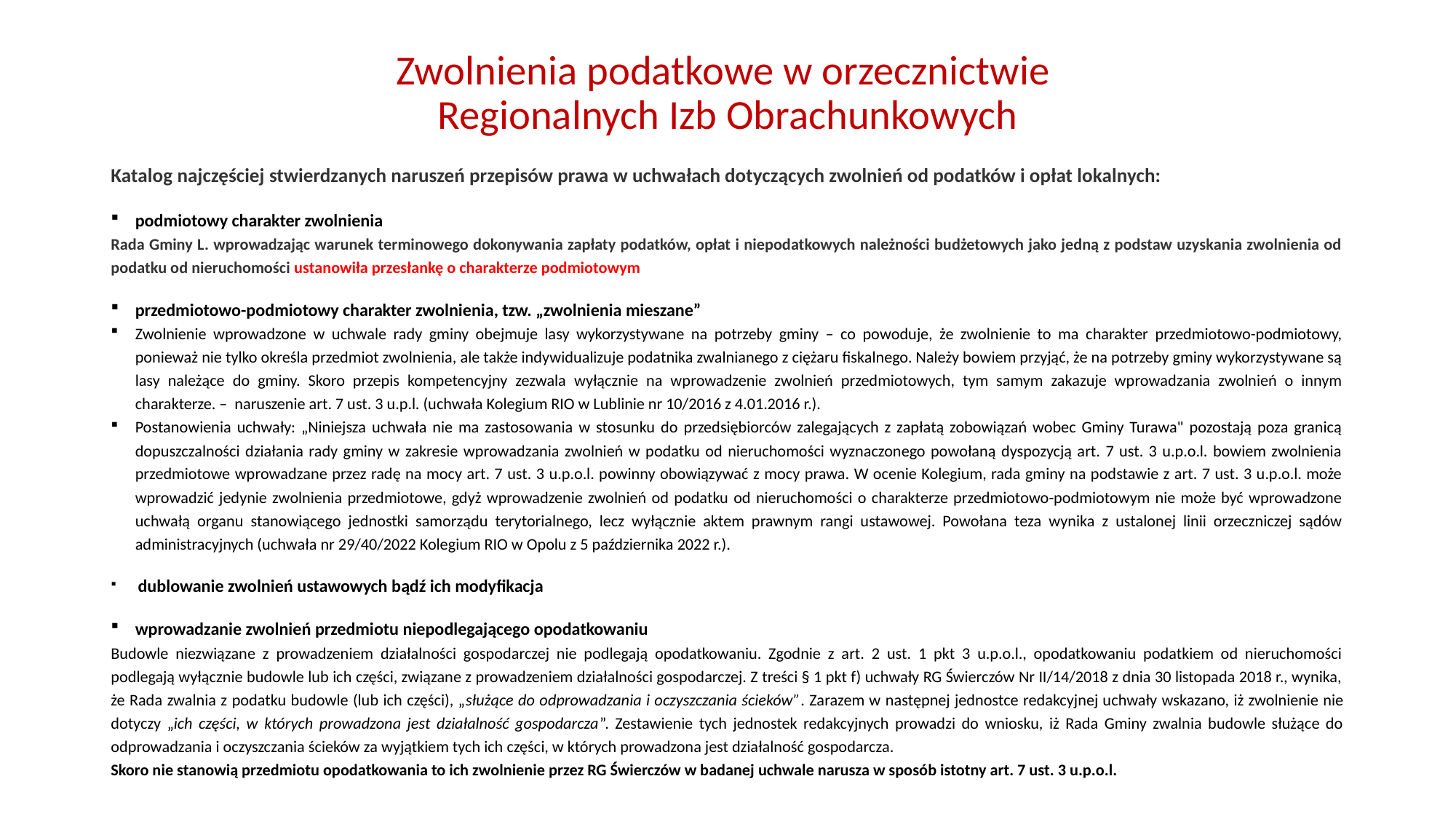

# Zwolnienia podatkowe w orzecznictwie Regionalnych Izb Obrachunkowych
Katalog najczęściej stwierdzanych naruszeń przepisów prawa w uchwałach dotyczących zwolnień od podatków i opłat lokalnych:

podmiotowy charakter zwolnienia
Rada Gminy L. wprowadzając warunek terminowego dokonywania zapłaty podatków, opłat i niepodatkowych należności budżetowych jako jedną z podstaw uzyskania zwolnienia od podatku od nieruchomości ustanowiła przesłankę o charakterze podmiotowym

przedmiotowo-podmiotowy charakter zwolnienia, tzw. „zwolnienia mieszane”
Zwolnienie wprowadzone w uchwale rady gminy obejmuje lasy wykorzystywane na potrzeby gminy – co powoduje, że zwolnienie to ma charakter przedmiotowo-podmiotowy, ponieważ nie tylko określa przedmiot zwolnienia, ale także indywidualizuje podatnika zwalnianego z ciężaru fiskalnego. Należy bowiem przyjąć, że na potrzeby gminy wykorzystywane są lasy należące do gminy. Skoro przepis kompetencyjny zezwala wyłącznie na wprowadzenie zwolnień przedmiotowych, tym samym zakazuje wprowadzania zwolnień o innym charakterze. –  naruszenie art. 7 ust. 3 u.p.l. (uchwała Kolegium RIO w Lublinie nr 10/2016 z 4.01.2016 r.).
Postanowienia uchwały: „Niniejsza uchwała nie ma zastosowania w stosunku do przedsiębiorców zalegających z zapłatą zobowiązań wobec Gminy Turawa" pozostają poza granicą dopuszczalności działania rady gminy w zakresie wprowadzania zwolnień w podatku od nieruchomości wyznaczonego powołaną dyspozycją art. 7 ust. 3 u.p.o.l. bowiem zwolnienia przedmiotowe wprowadzane przez radę na mocy art. 7 ust. 3 u.p.o.l. powinny obowiązywać z mocy prawa. W ocenie Kolegium, rada gminy na podstawie z art. 7 ust. 3 u.p.o.l. może wprowadzić jedynie zwolnienia przedmiotowe, gdyż wprowadzenie zwolnień od podatku od nieruchomości o charakterze przedmiotowo-podmiotowym nie może być wprowadzone uchwałą organu stanowiącego jednostki samorządu terytorialnego, lecz wyłącznie aktem prawnym rangi ustawowej. Powołana teza wynika z ustalonej linii orzeczniczej sądów administracyjnych (uchwała nr 29/40/2022 Kolegium RIO w Opolu z 5 października 2022 r.).

 dublowanie zwolnień ustawowych bądź ich modyfikacja

wprowadzanie zwolnień przedmiotu niepodlegającego opodatkowaniu
Budowle niezwiązane z prowadzeniem działalności gospodarczej nie podlegają opodatkowaniu. Zgodnie z art. 2 ust. 1 pkt 3 u.p.o.l., opodatkowaniu podatkiem od nieruchomości podlegają wyłącznie budowle lub ich części, związane z prowadzeniem działalności gospodarczej. Z treści § 1 pkt f) uchwały RG Świerczów Nr II/14/2018 z dnia 30 listopada 2018 r., wynika, że Rada zwalnia z podatku budowle (lub ich części), „służące do odprowadzania i oczyszczania ścieków”. Zarazem w następnej jednostce redakcyjnej uchwały wskazano, iż zwolnienie nie dotyczy „ich części, w których prowadzona jest działalność gospodarcza”. Zestawienie tych jednostek redakcyjnych prowadzi do wniosku, iż Rada Gminy zwalnia budowle służące do odprowadzania i oczyszczania ścieków za wyjątkiem tych ich części, w których prowadzona jest działalność gospodarcza.
Skoro nie stanowią przedmiotu opodatkowania to ich zwolnienie przez RG Świerczów w badanej uchwale narusza w sposób istotny art. 7 ust. 3 u.p.o.l.